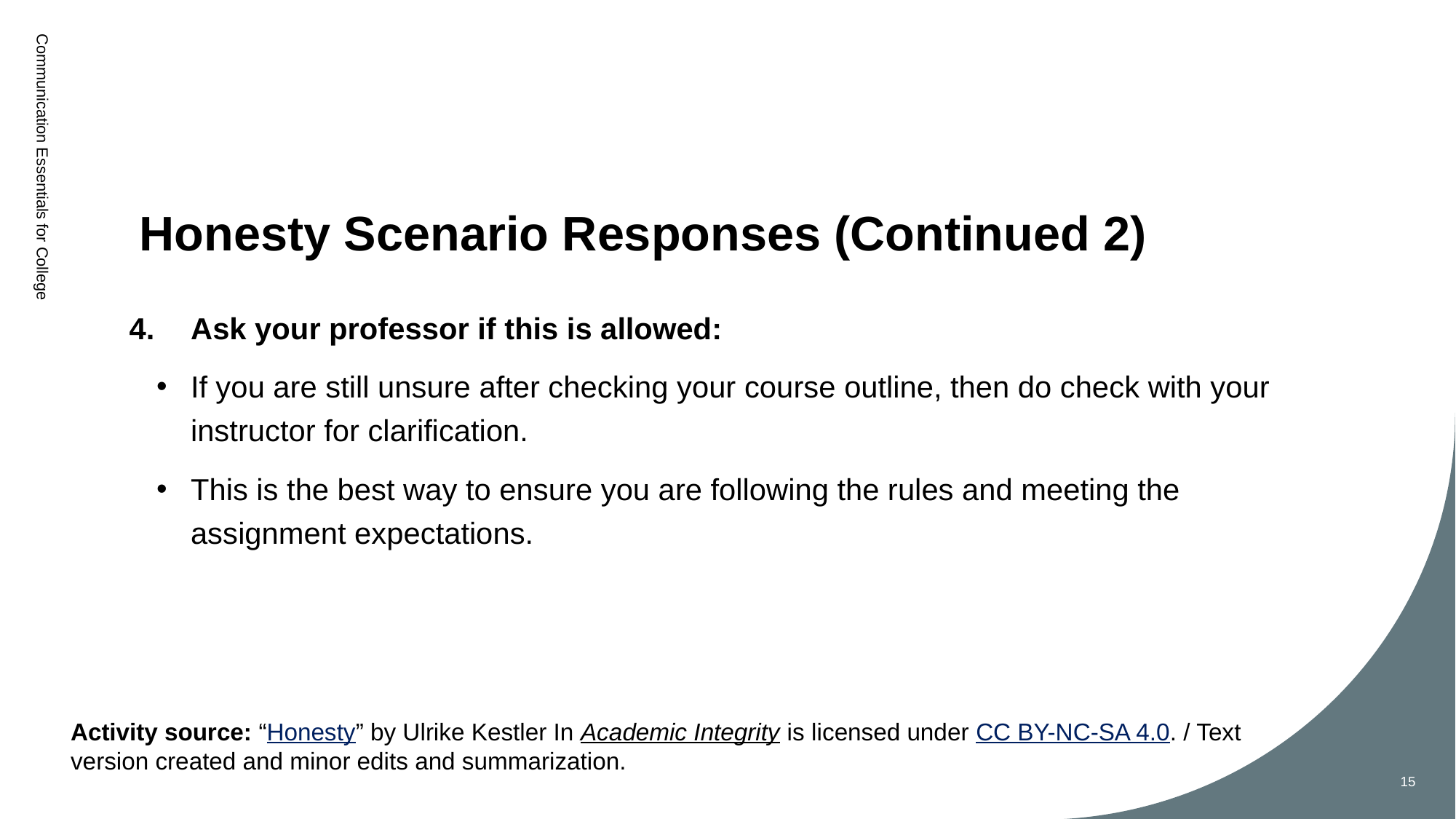

# Honesty Scenario Responses (Continued 2)
Communication Essentials for College
Ask your professor if this is allowed:
If you are still unsure after checking your course outline, then do check with your instructor for clarification.
This is the best way to ensure you are following the rules and meeting the assignment expectations.

Activity source: “Honesty” by Ulrike Kestler In Academic Integrity is licensed under CC BY-NC-SA 4.0. / Text version created and minor edits and summarization.
15